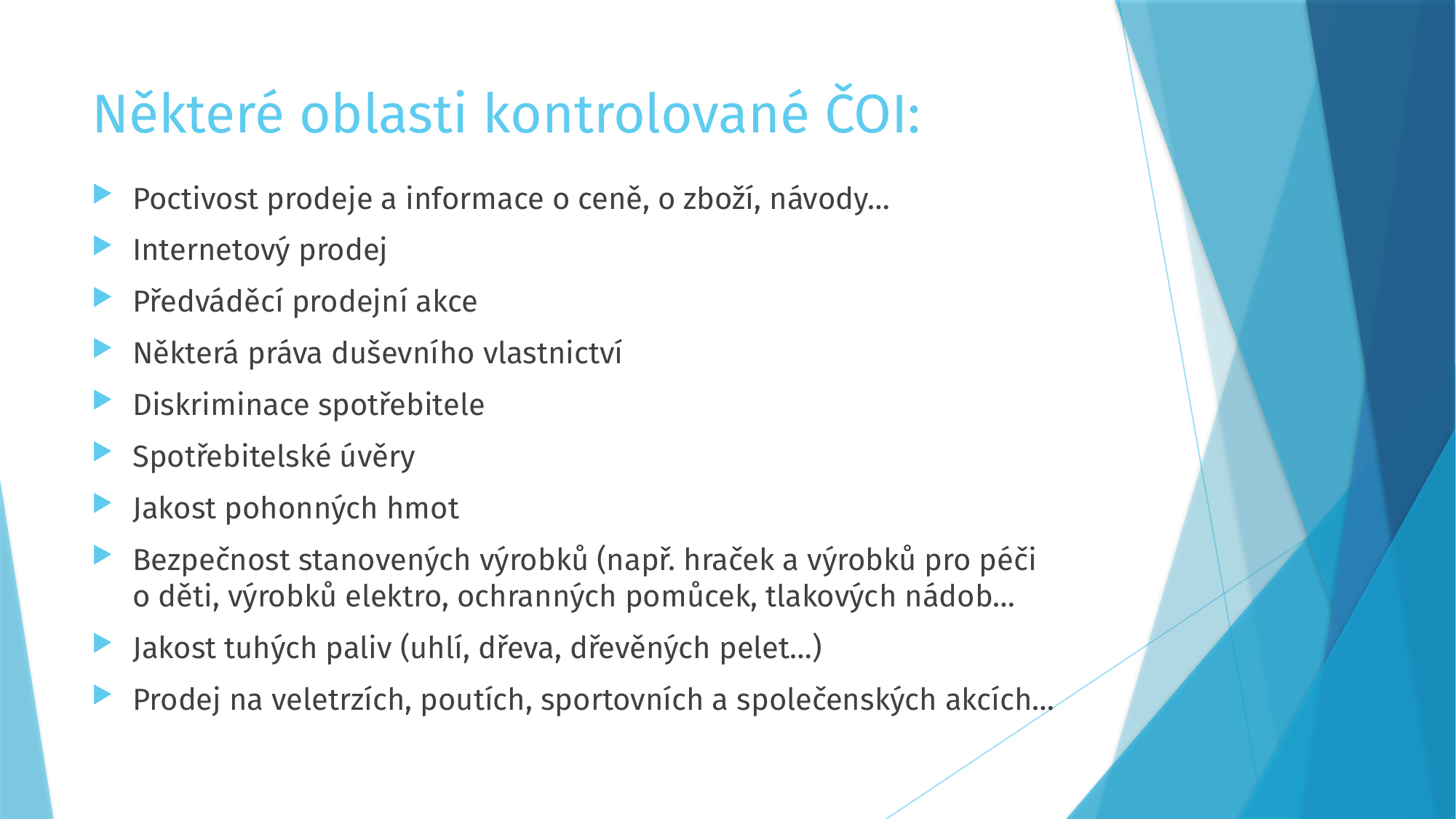

# Některé oblasti kontrolované ČOI:
Poctivost prodeje a informace o ceně, o zboží, návody…
Internetový prodej
Předváděcí prodejní akce
Některá práva duševního vlastnictví
Diskriminace spotřebitele
Spotřebitelské úvěry
Jakost pohonných hmot
Bezpečnost stanovených výrobků (např. hraček a výrobků pro péči      o děti, výrobků elektro, ochranných pomůcek, tlakových nádob…
Jakost tuhých paliv (uhlí, dřeva, dřevěných pelet…)
Prodej na veletrzích, poutích, sportovních a společenských akcích…